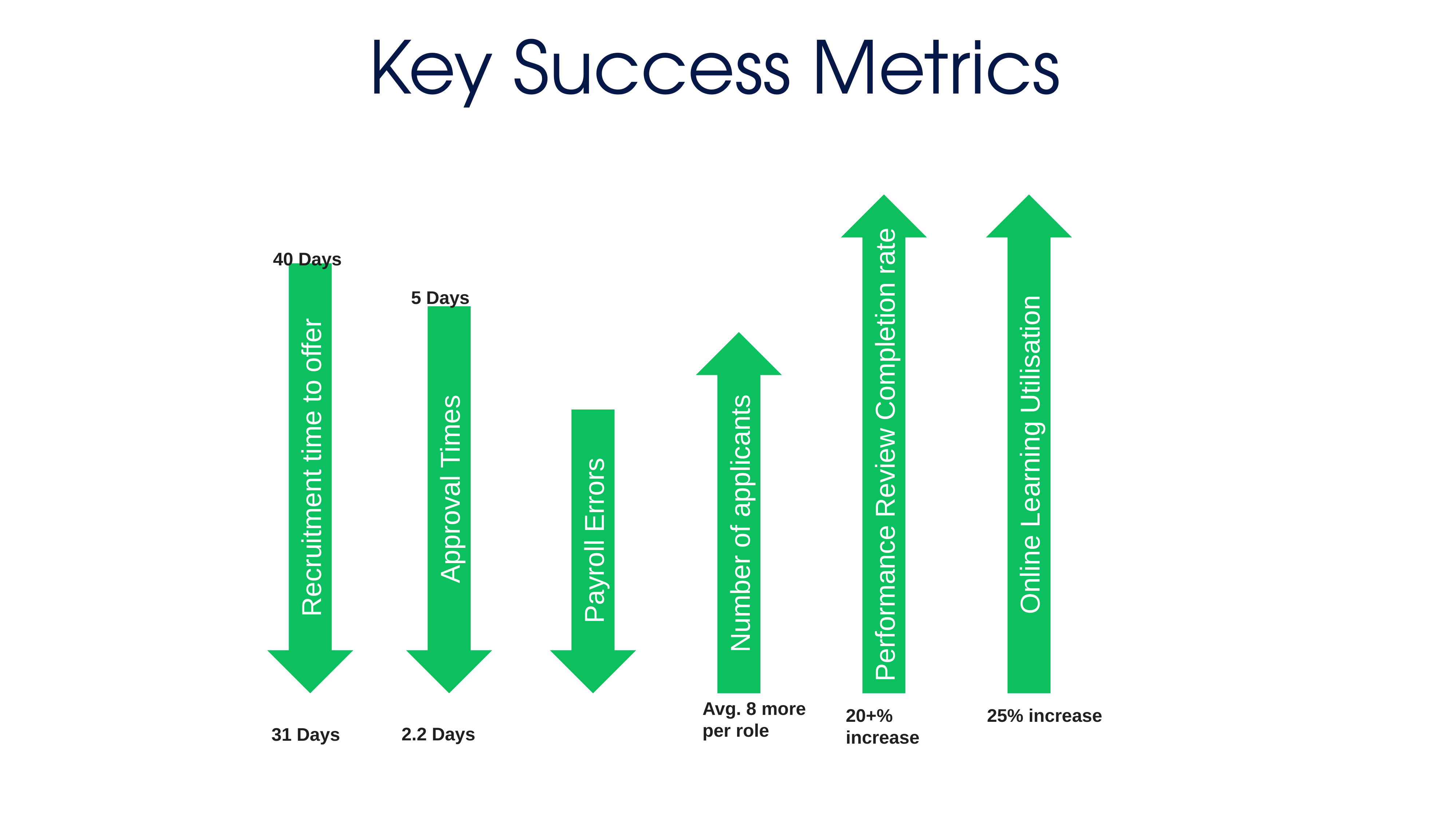

# Key Success Metrics
40 Days
Performance Review Completion rate
Online Learning Utilisation
5 Days
Recruitment time to offer
Approval Times
Number of applicants
Payroll Errors
2.2 Days
31 Days
Avg. 8 more per role
20+% increase
25% increase